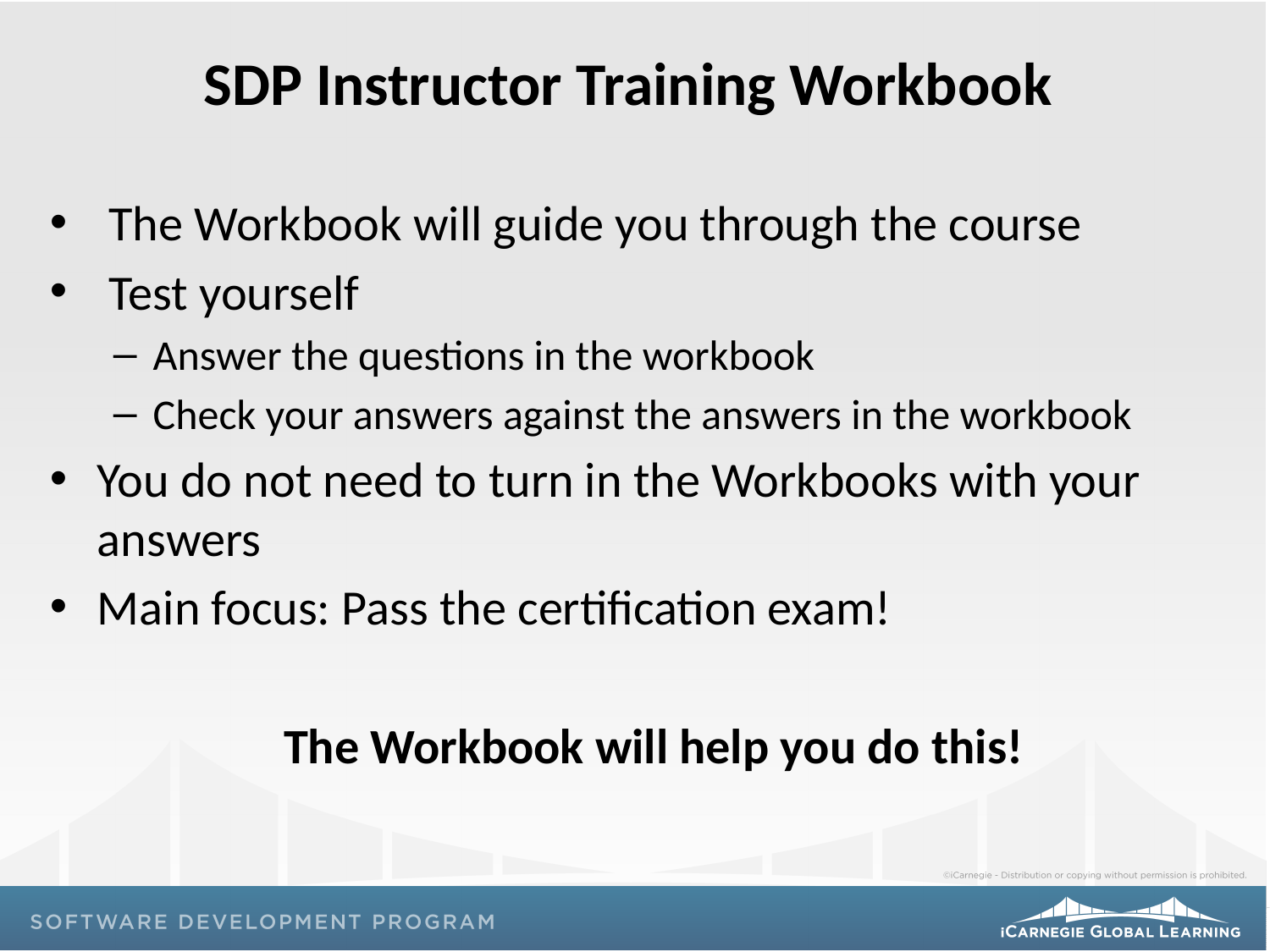

# SDP Instructor Training Workbook
 The Workbook will guide you through the course
 Test yourself
Answer the questions in the workbook
Check your answers against the answers in the workbook
You do not need to turn in the Workbooks with your answers
Main focus: Pass the certification exam!

The Workbook will help you do this!